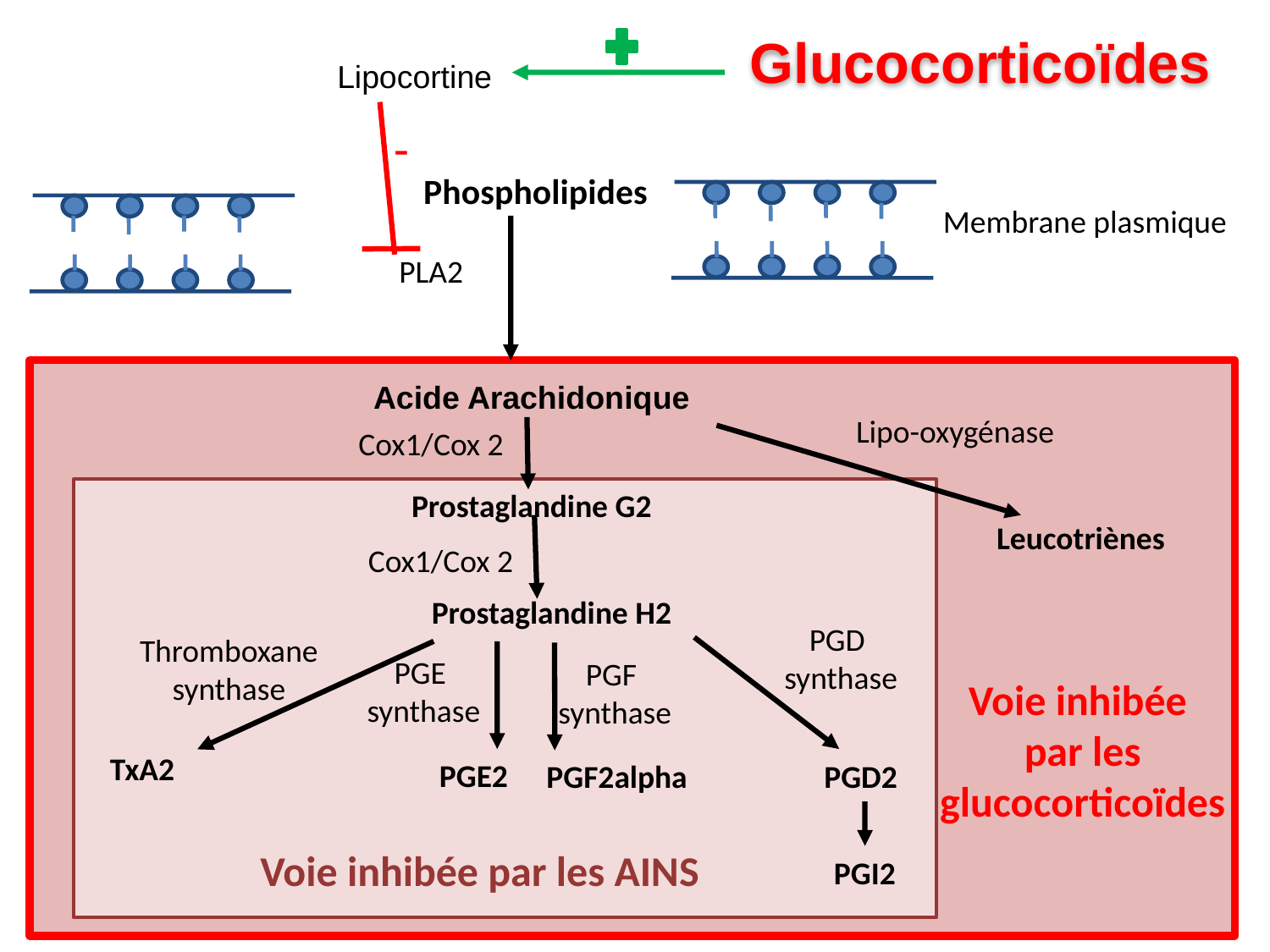

Glucocorticoïdes

Lipocortine
-
Phospholipides

Membrane plasmique

PLA2

Acide Arachidonique
Lipo-oxygénase

Cox1/Cox 2

Prostaglandine G2

Leucotriènes

Cox1/Cox 2
Prostaglandine H2
PGD
 synthase
Thromboxane synthase

PGE
 synthase
PGF
 synthase
Voie inhibée
par les glucocorticoïdes
TxA2
PGE2
PGF2alpha
PGD2

Voie inhibée par les AINS
PGI2